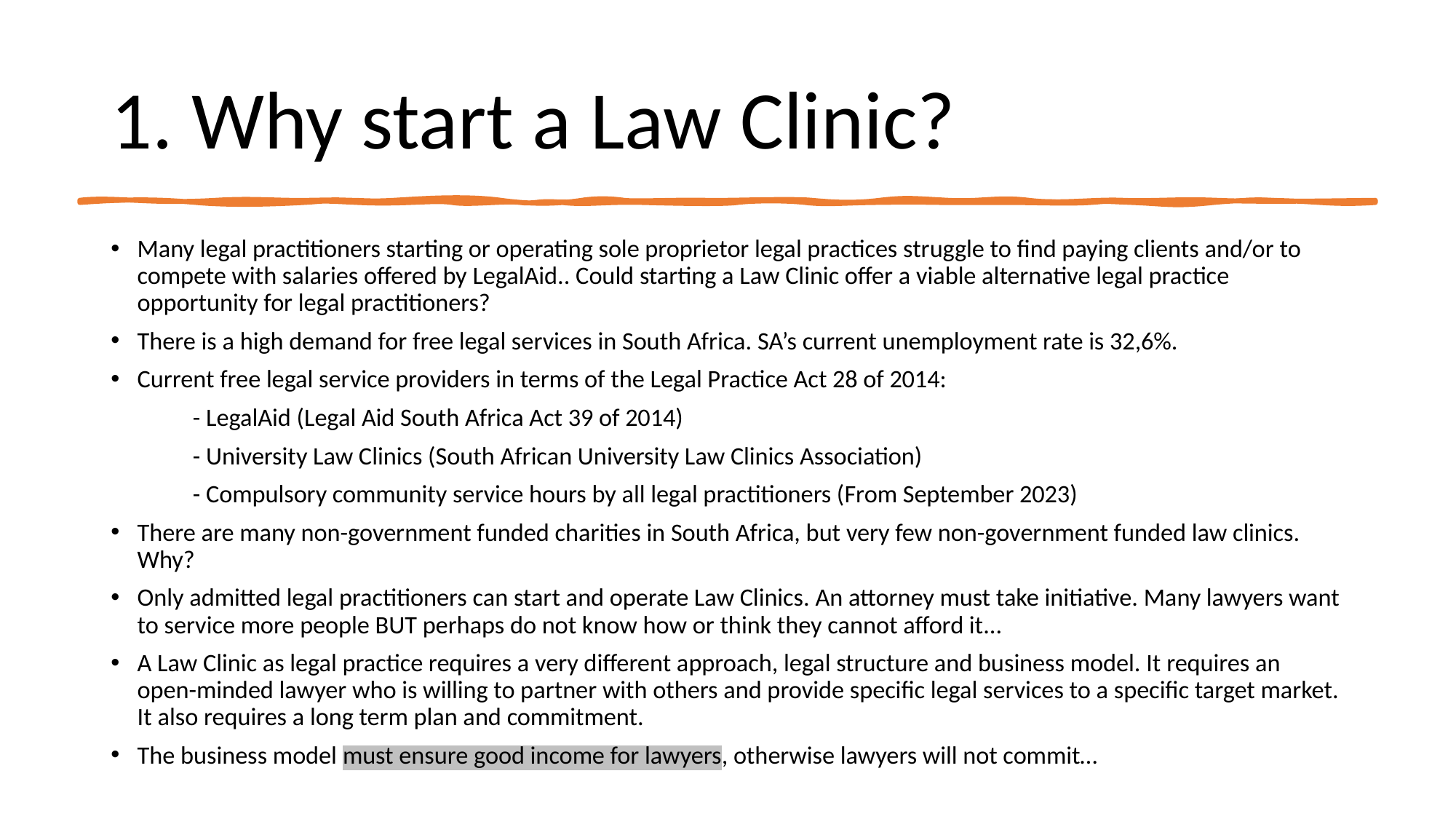

# 1. Why start a Law Clinic?

Many legal practitioners starting or operating sole proprietor legal practices struggle to find paying clients and/or to compete with salaries offered by LegalAid.. Could starting a Law Clinic offer a viable alternative legal practice opportunity for legal practitioners?
There is a high demand for free legal services in South Africa. SA’s current unemployment rate is 32,6%.
Current free legal service providers in terms of the Legal Practice Act 28 of 2014:
	- LegalAid (Legal Aid South Africa Act 39 of 2014)
	- University Law Clinics (South African University Law Clinics Association)
	- Compulsory community service hours by all legal practitioners (From September 2023)
There are many non-government funded charities in South Africa, but very few non-government funded law clinics. Why?
Only admitted legal practitioners can start and operate Law Clinics. An attorney must take initiative. Many lawyers want to service more people BUT perhaps do not know how or think they cannot afford it...
A Law Clinic as legal practice requires a very different approach, legal structure and business model. It requires an open-minded lawyer who is willing to partner with others and provide specific legal services to a specific target market. It also requires a long term plan and commitment.
The business model must ensure good income for lawyers, otherwise lawyers will not commit…